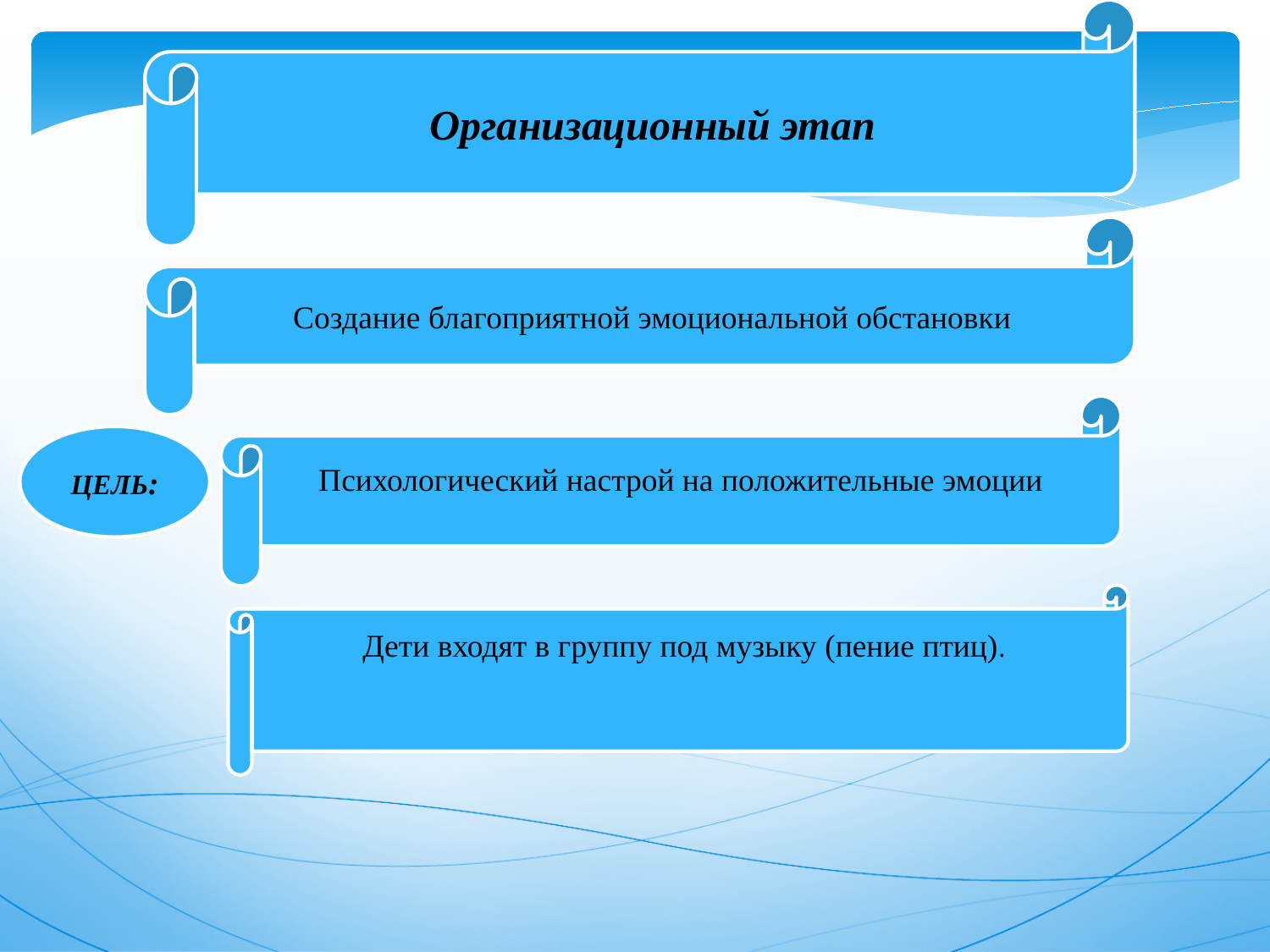

Организационный этап
Создание благоприятной эмоциональной обстановки
Психологический настрой на положительные эмоции

ЦЕЛЬ:
Дети входят в группу под музыку (пение птиц).